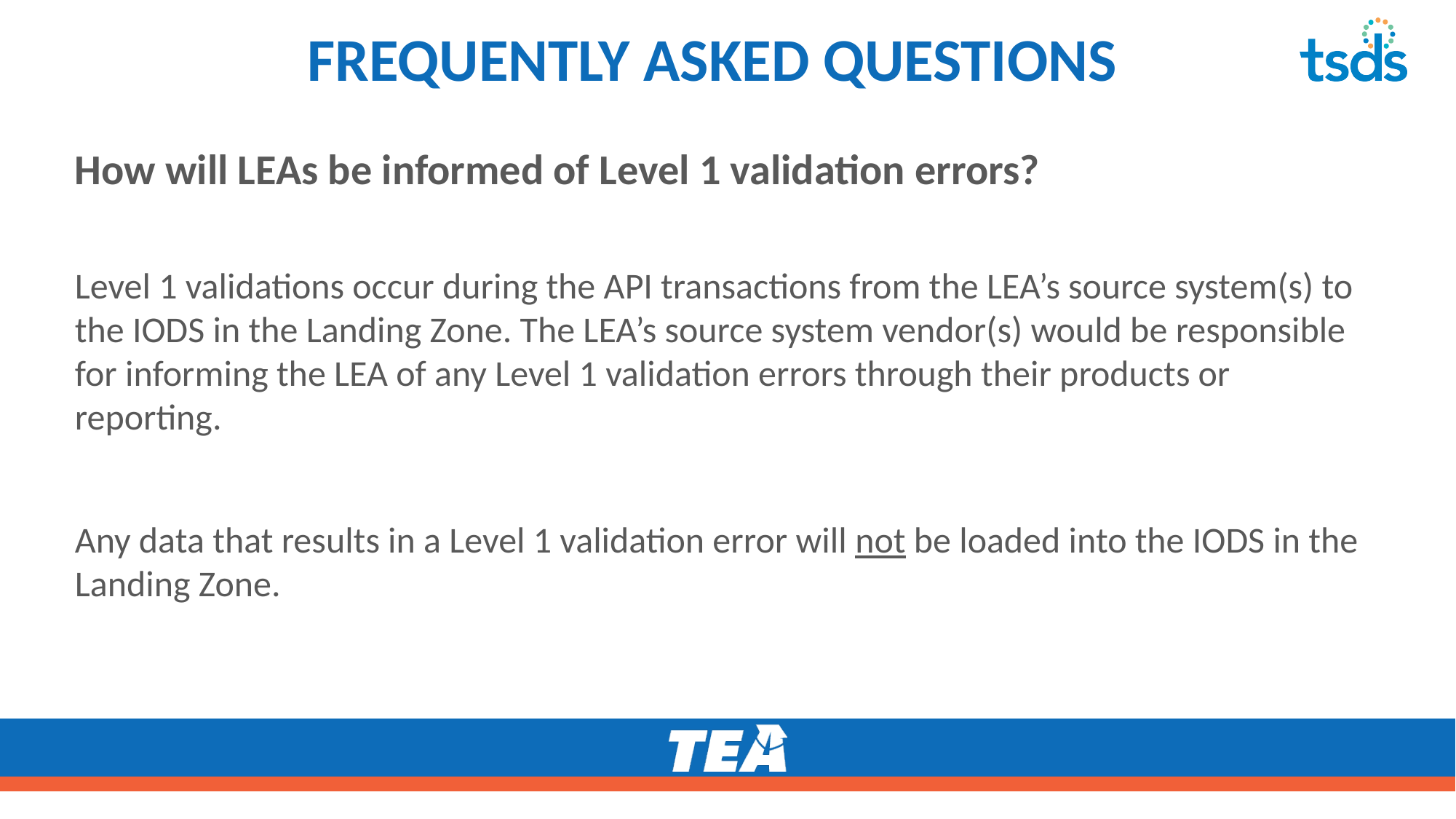

# FREQUENTLY ASKED QUESTIONS5
How will LEAs be informed of Level 1 validation errors?

Level 1 validations occur during the API transactions from the LEA’s source system(s) to the IODS in the Landing Zone. The LEA’s source system vendor(s) would be responsible for informing the LEA of any Level 1 validation errors through their products or reporting.

Any data that results in a Level 1 validation error will not be loaded into the IODS in the Landing Zone.